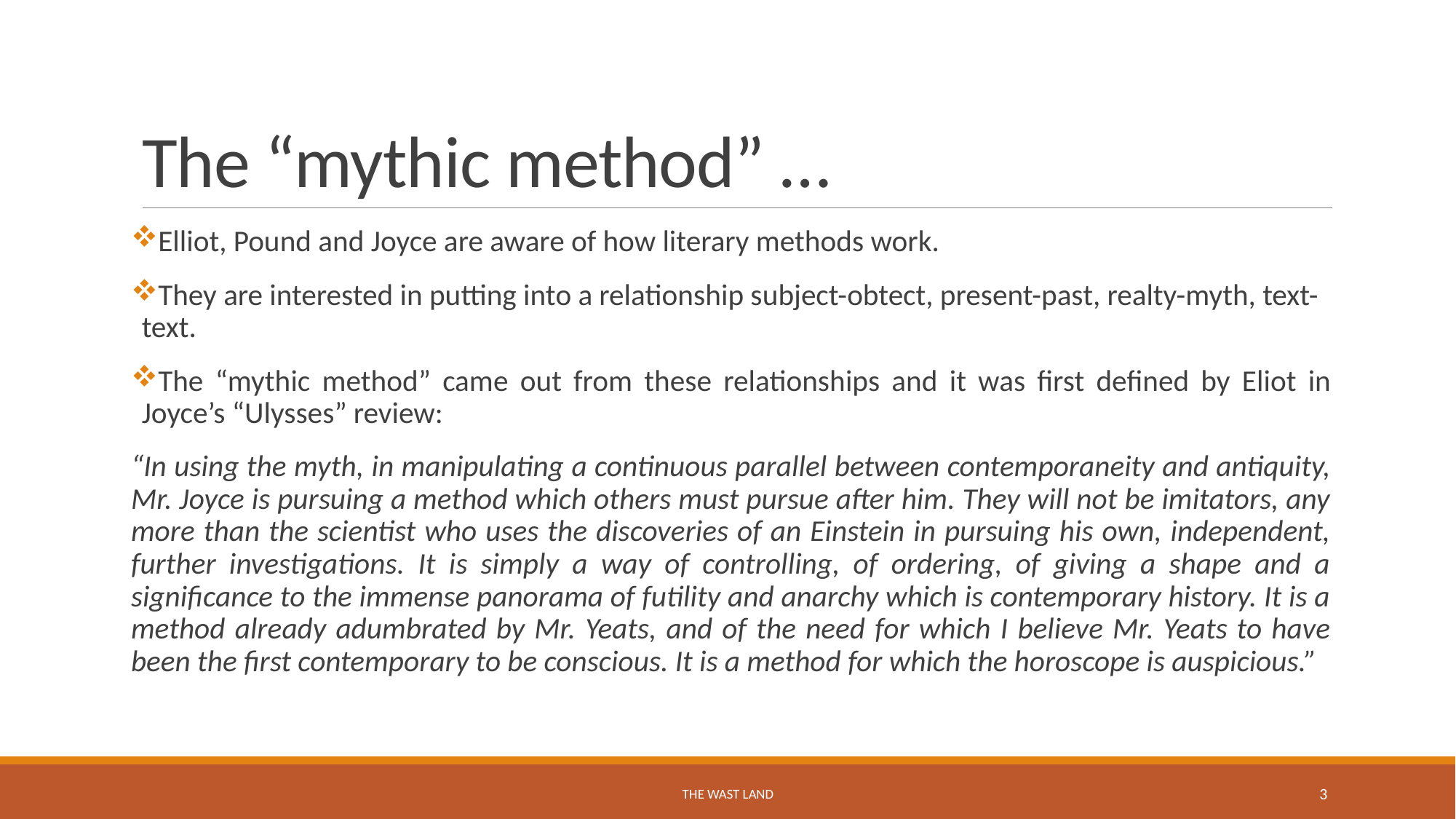

# The “mythic method” …
Elliot, Pound and Joyce are aware of how literary methods work.
They are interested in putting into a relationship subject-obtect, present-past, realty-myth, text-text.
The “mythic method” came out from these relationships and it was first defined by Eliot in Joyce’s “Ulysses” review:
“In using the myth, in manipulating a continuous parallel between contemporaneity and antiquity, Mr. Joyce is pursuing a method which others must pursue after him. They will not be imitators, any more than the scientist who uses the discoveries of an Einstein in pursuing his own, independent, further investigations. It is simply a way of controlling, of ordering, of giving a shape and a significance to the immense panorama of futility and anarchy which is contemporary history. It is a method already adumbrated by Mr. Yeats, and of the need for which I believe Mr. Yeats to have been the first contemporary to be conscious. It is a method for which the horoscope is auspicious.”

The Wast Land
3